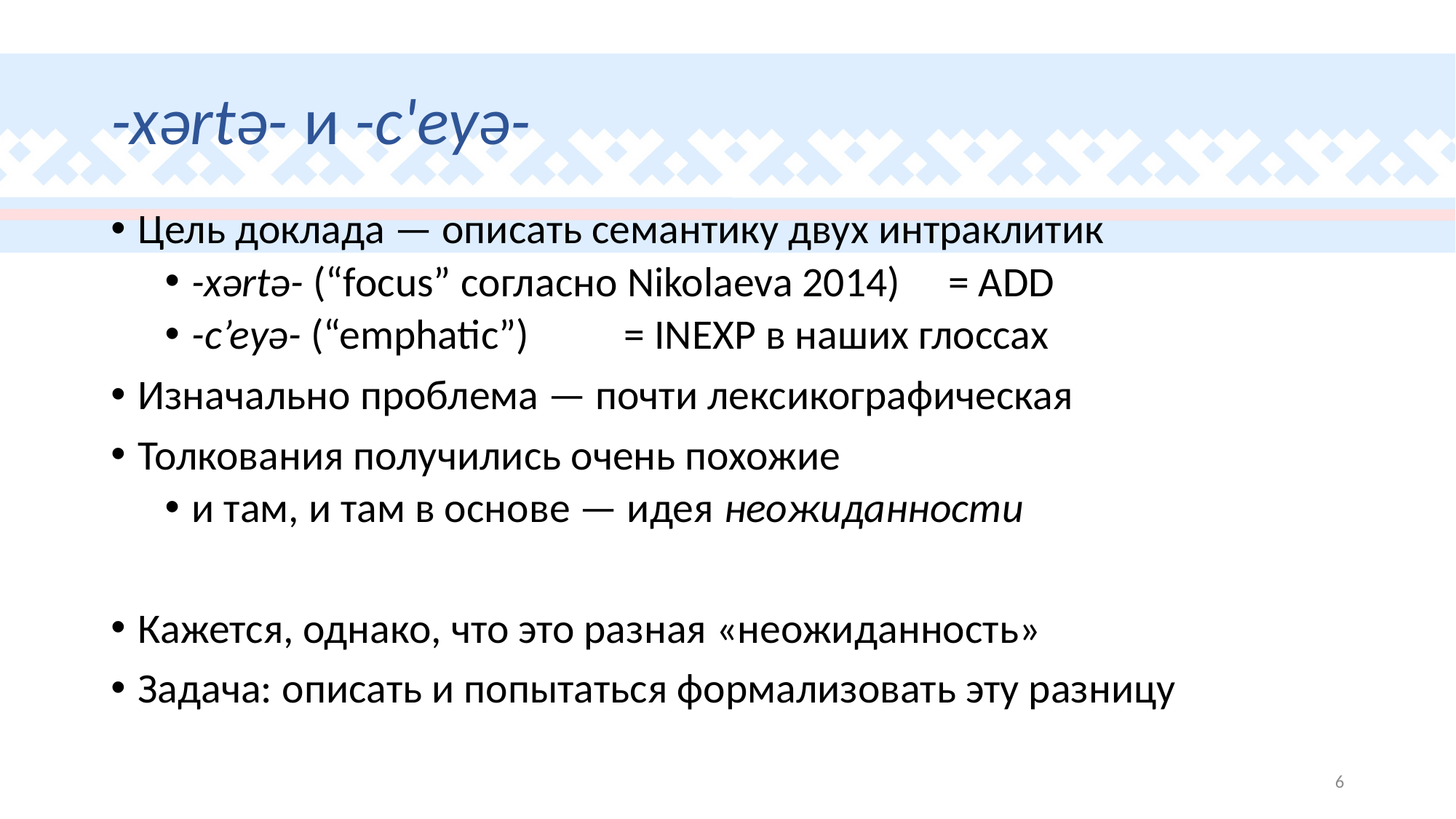

# -xərtə- и -c'eyə-
Цель доклада — описать семантику двух интраклитик
-xərtə- (“focus” согласно Nikolaeva 2014) 	= add
-c’eyə- (“emphatic”)					= inexp в наших глоссах
Изначально проблема — почти лексикографическая
Толкования получились очень похожие
и там, и там в основе — идея неожиданности

Кажется, однако, что это разная «неожиданность»
Задача: описать и попытаться формализовать эту разницу

6